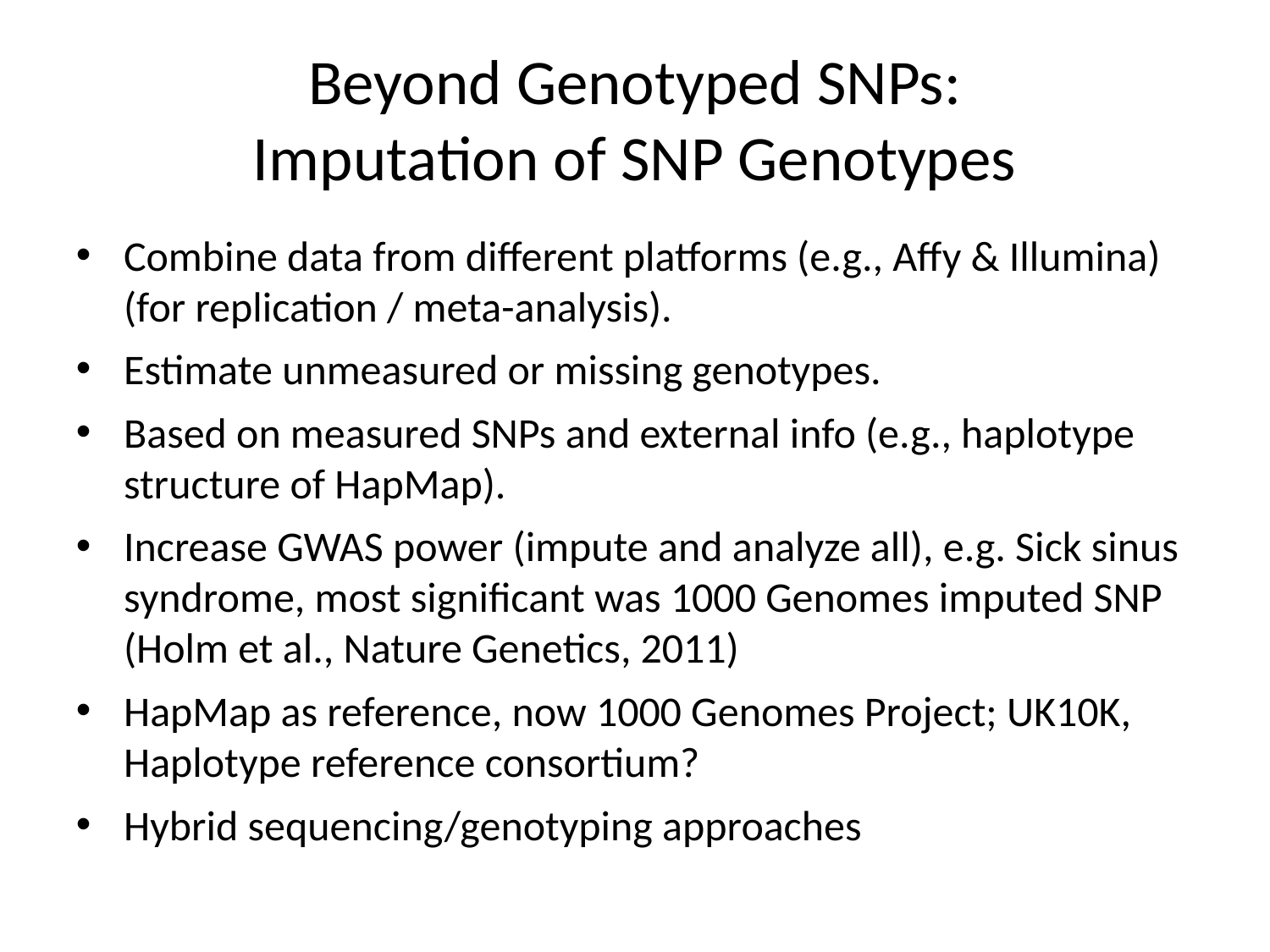

Beyond Genotyped SNPs:
Imputation of SNP Genotypes
Combine data from different platforms (e.g., Affy & Illumina) (for replication / meta-analysis).
Estimate unmeasured or missing genotypes.
Based on measured SNPs and external info (e.g., haplotype structure of HapMap).
Increase GWAS power (impute and analyze all), e.g. Sick sinus syndrome, most significant was 1000 Genomes imputed SNP (Holm et al., Nature Genetics, 2011)
HapMap as reference, now 1000 Genomes Project; UK10K, Haplotype reference consortium?
Hybrid sequencing/genotyping approaches